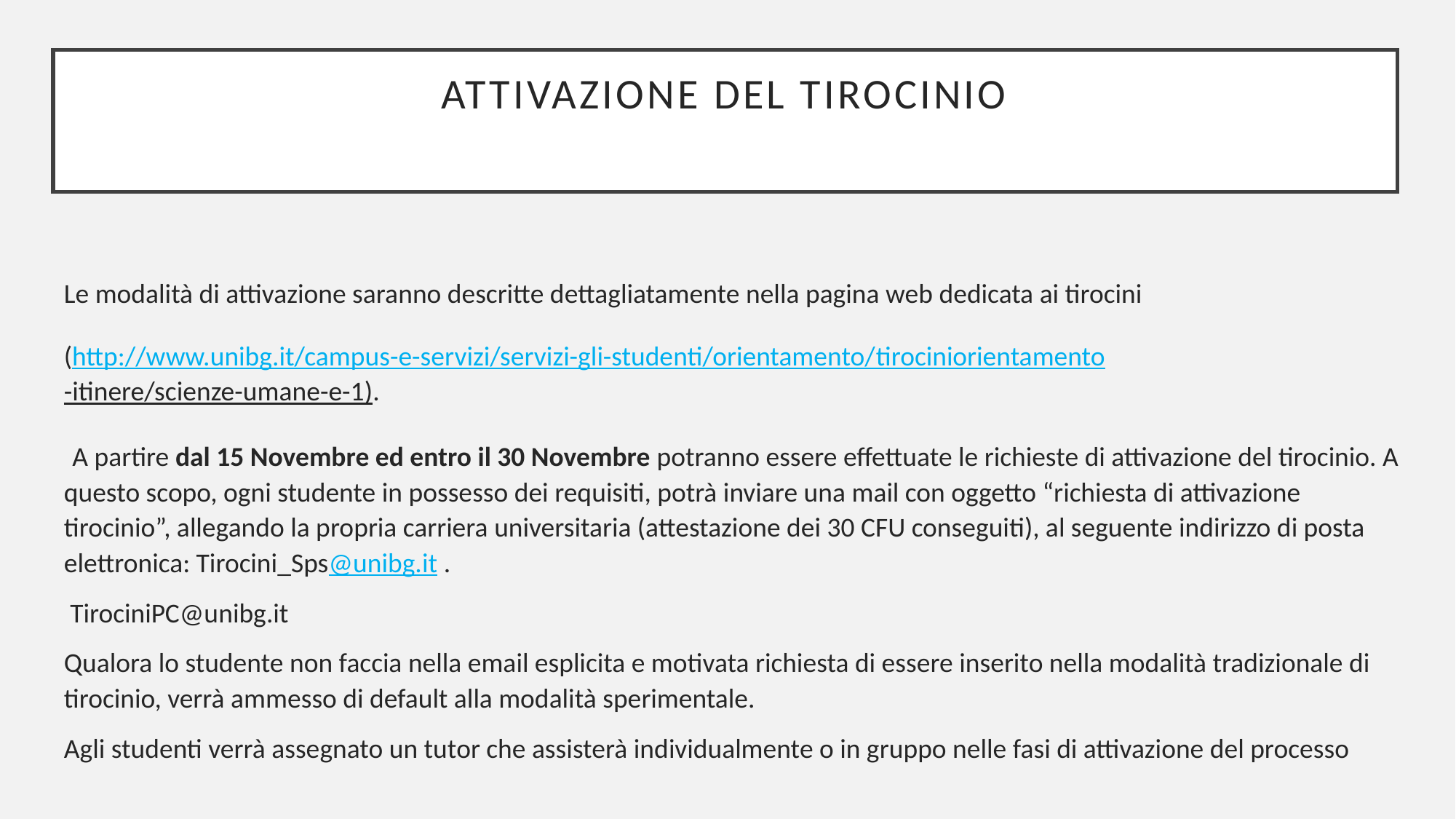

# Attivazione del tirocinio
Le modalità di attivazione saranno descritte dettagliatamente nella pagina web dedicata ai tirocini
(http://www.unibg.it/campus-e-servizi/servizi-gli-studenti/orientamento/tirociniorientamento-itinere/scienze-umane-e-1).
 A partire dal 15 Novembre ed entro il 30 Novembre potranno essere effettuate le richieste di attivazione del tirocinio. A questo scopo, ogni studente in possesso dei requisiti, potrà inviare una mail con oggetto “richiesta di attivazione tirocinio”, allegando la propria carriera universitaria (attestazione dei 30 CFU conseguiti), al seguente indirizzo di posta elettronica: Tirocini_Sps@unibg.it .
 TirociniPC@unibg.it
Qualora lo studente non faccia nella email esplicita e motivata richiesta di essere inserito nella modalità tradizionale di tirocinio, verrà ammesso di default alla modalità sperimentale.
Agli studenti verrà assegnato un tutor che assisterà individualmente o in gruppo nelle fasi di attivazione del processo